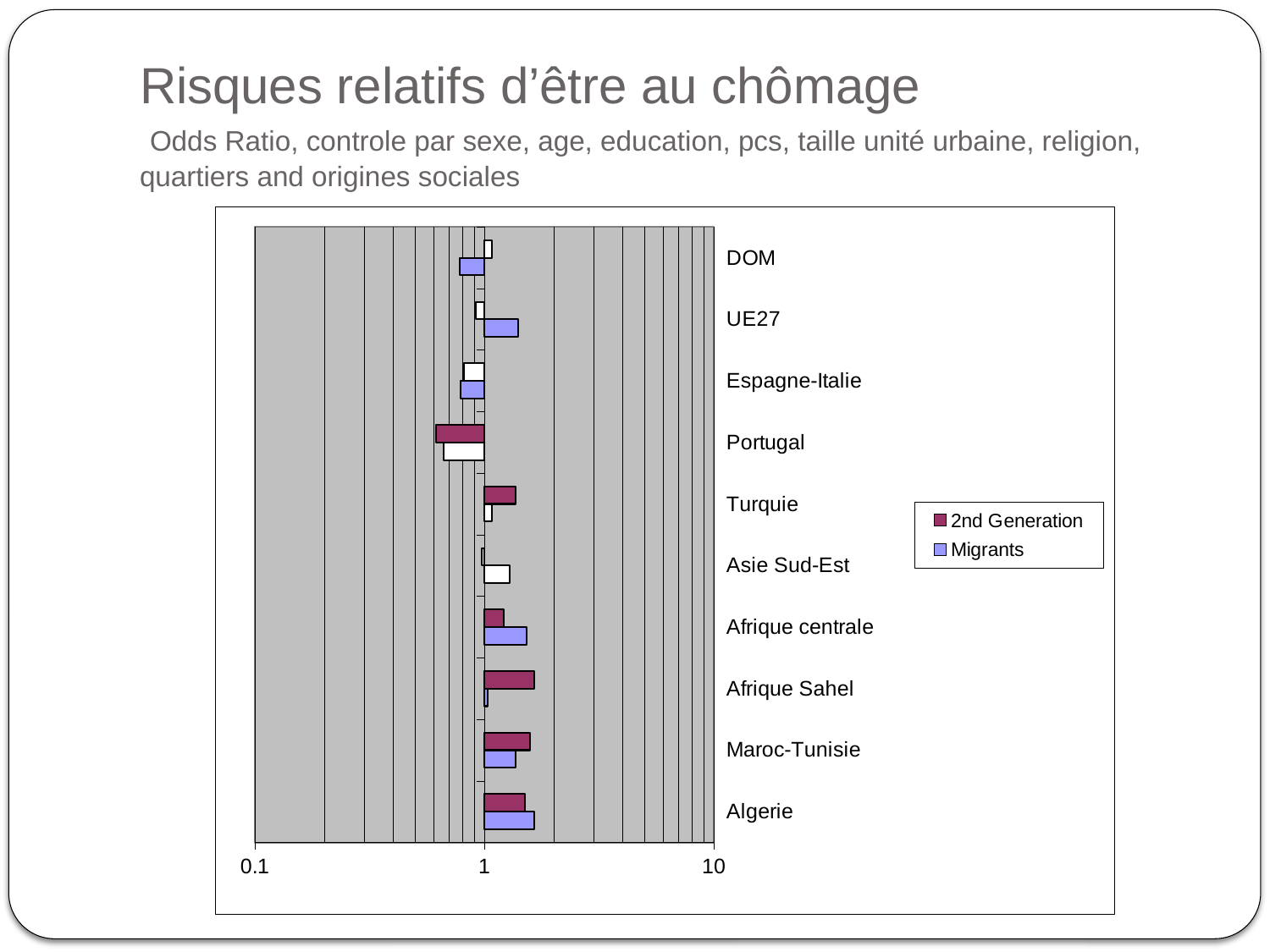

Risques relatifs d’être au chômage
 Odds Ratio, controle par sexe, age, education, pcs, taille unité urbaine, religion, quartiers and origines sociales

### Chart

| Category | Migrants | 2nd Generation |
|---|---|---|
| Algerie | 1.653 | 1.506 |
| Maroc-Tunisie | 1.366 | 1.577 |
| Afrique Sahel | 1.036 | 1.649 |
| Afrique centrale | 1.526 | 1.214 |
| Asie Sud-Est | 1.283 | 0.972 |
| Turquie | 1.074 | 1.37 |
| Portugal | 0.665 | 0.614 |
| Espagne-Italie | 0.787 | 0.813 |
| UE27 | 1.401 | 0.918 |
| DOM | 0.777 | 1.081 |